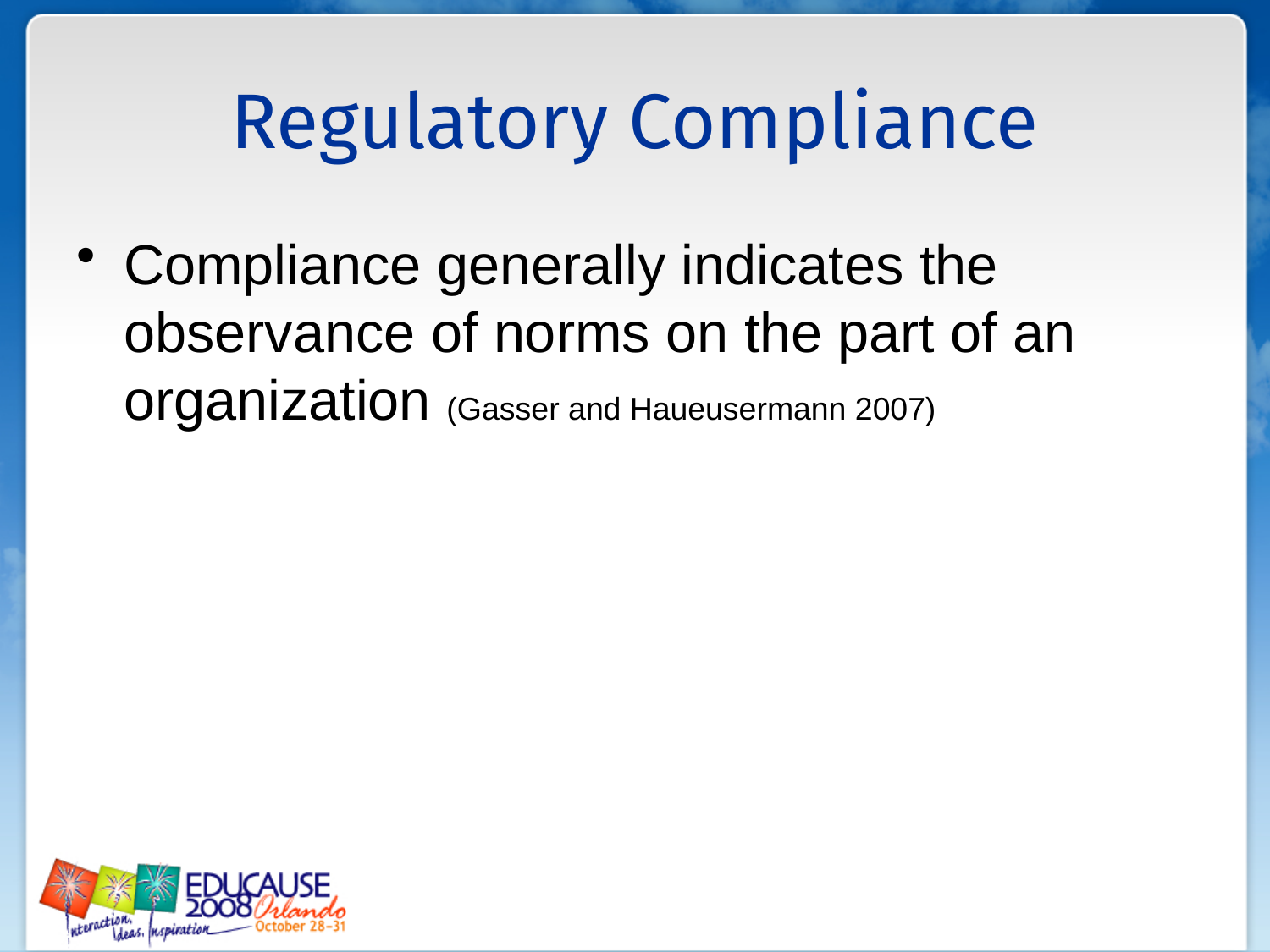

# Regulatory Compliance
Compliance generally indicates the observance of norms on the part of an organization (Gasser and Haueusermann 2007)